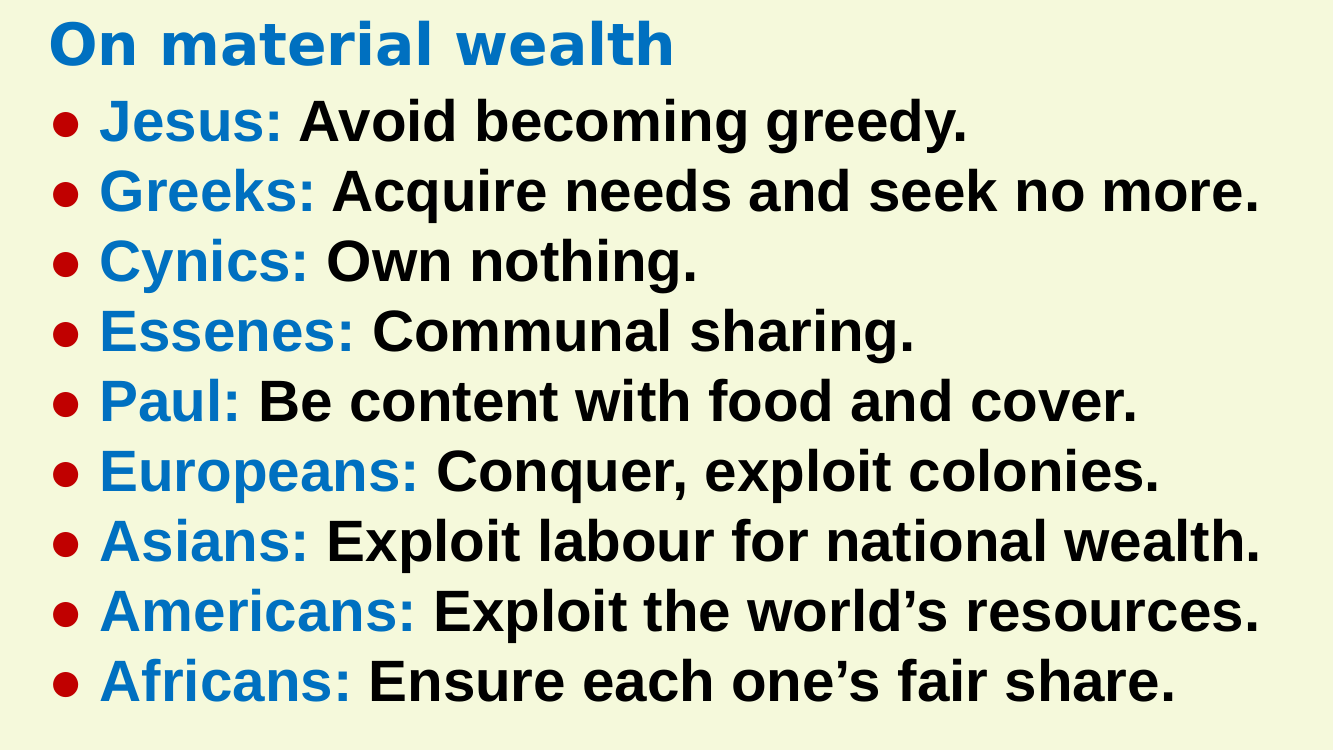

On material wealth
● Jesus: Avoid becoming greedy.
● Greeks: Acquire needs and seek no more.
● Cynics: Own nothing.
● Essenes: Communal sharing.
● Paul: Be content with food and cover.
● Europeans: Conquer, exploit colonies.
● Asians: Exploit labour for national wealth.
● Americans: Exploit the world’s resources.
● Africans: Ensure each one’s fair share.